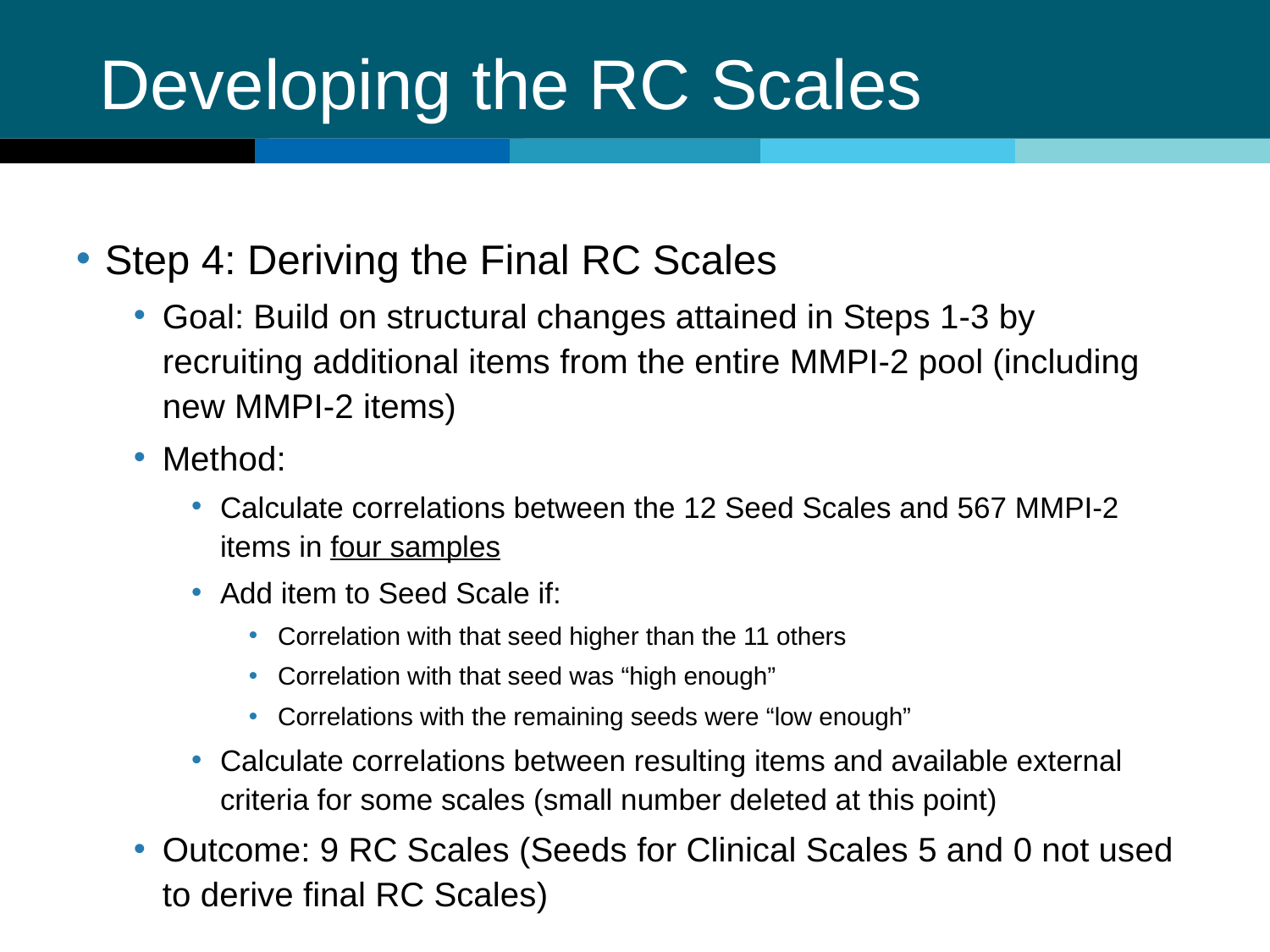

# Developing the RC Scales
Step 4: Deriving the Final RC Scales
Goal: Build on structural changes attained in Steps 1-3 by recruiting additional items from the entire MMPI-2 pool (including new MMPI-2 items)
Method:
Calculate correlations between the 12 Seed Scales and 567 MMPI-2 items in four samples
Add item to Seed Scale if:
Correlation with that seed higher than the 11 others
Correlation with that seed was “high enough”
Correlations with the remaining seeds were “low enough”
Calculate correlations between resulting items and available external criteria for some scales (small number deleted at this point)
Outcome: 9 RC Scales (Seeds for Clinical Scales 5 and 0 not used to derive final RC Scales)